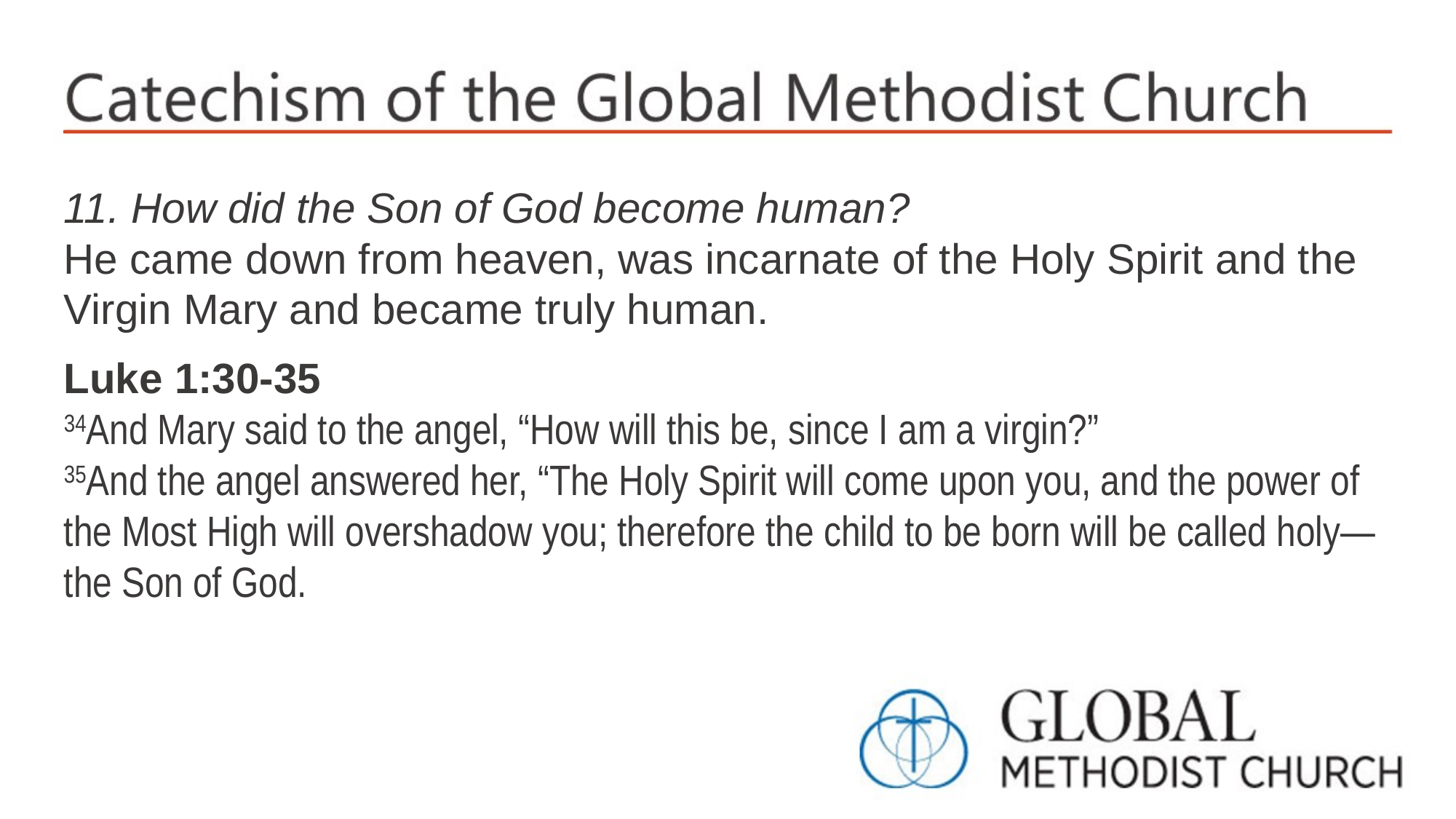

11. How did the Son of God become human?
He came down from heaven, was incarnate of the Holy Spirit and the Virgin Mary and became truly human.
Luke 1:30-35
34And Mary said to the angel, “How will this be, since I am a virgin?”
35And the angel answered her, “The Holy Spirit will come upon you, and the power of the Most High will overshadow you; therefore the child to be born will be called holy—the Son of God.